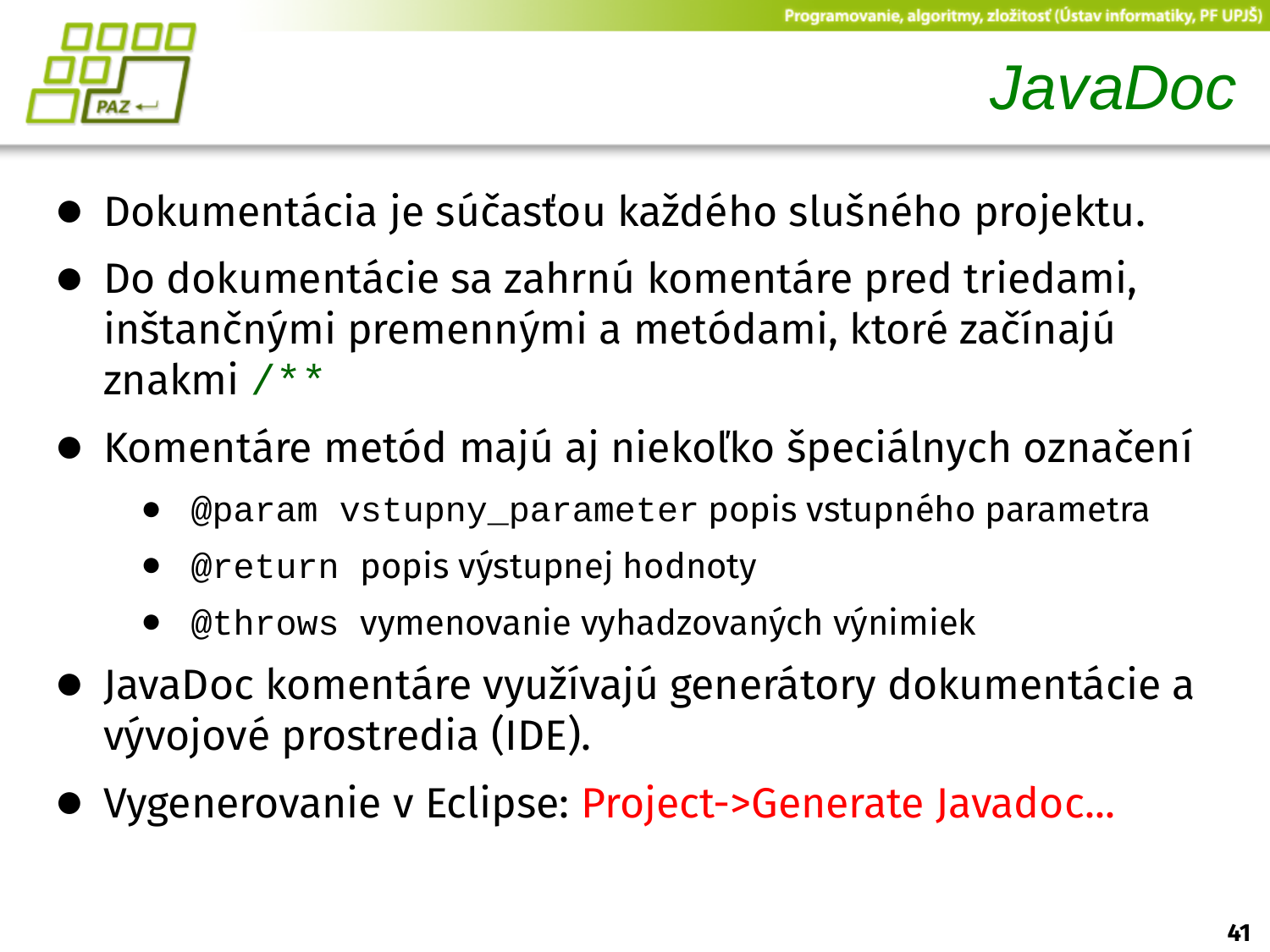

# JavaDoc
Dokumentácia je súčasťou každého slušného projektu.
Do dokumentácie sa zahrnú komentáre pred triedami, inštančnými premennými a metódami, ktoré začínajú znakmi /**
Komentáre metód majú aj niekoľko špeciálnych označení
@param vstupny_parameter popis vstupného parametra
@return popis výstupnej hodnoty
@throws vymenovanie vyhadzovaných výnimiek
JavaDoc komentáre využívajú generátory dokumentácie a vývojové prostredia (IDE).
Vygenerovanie v Eclipse: Project->Generate Javadoc...